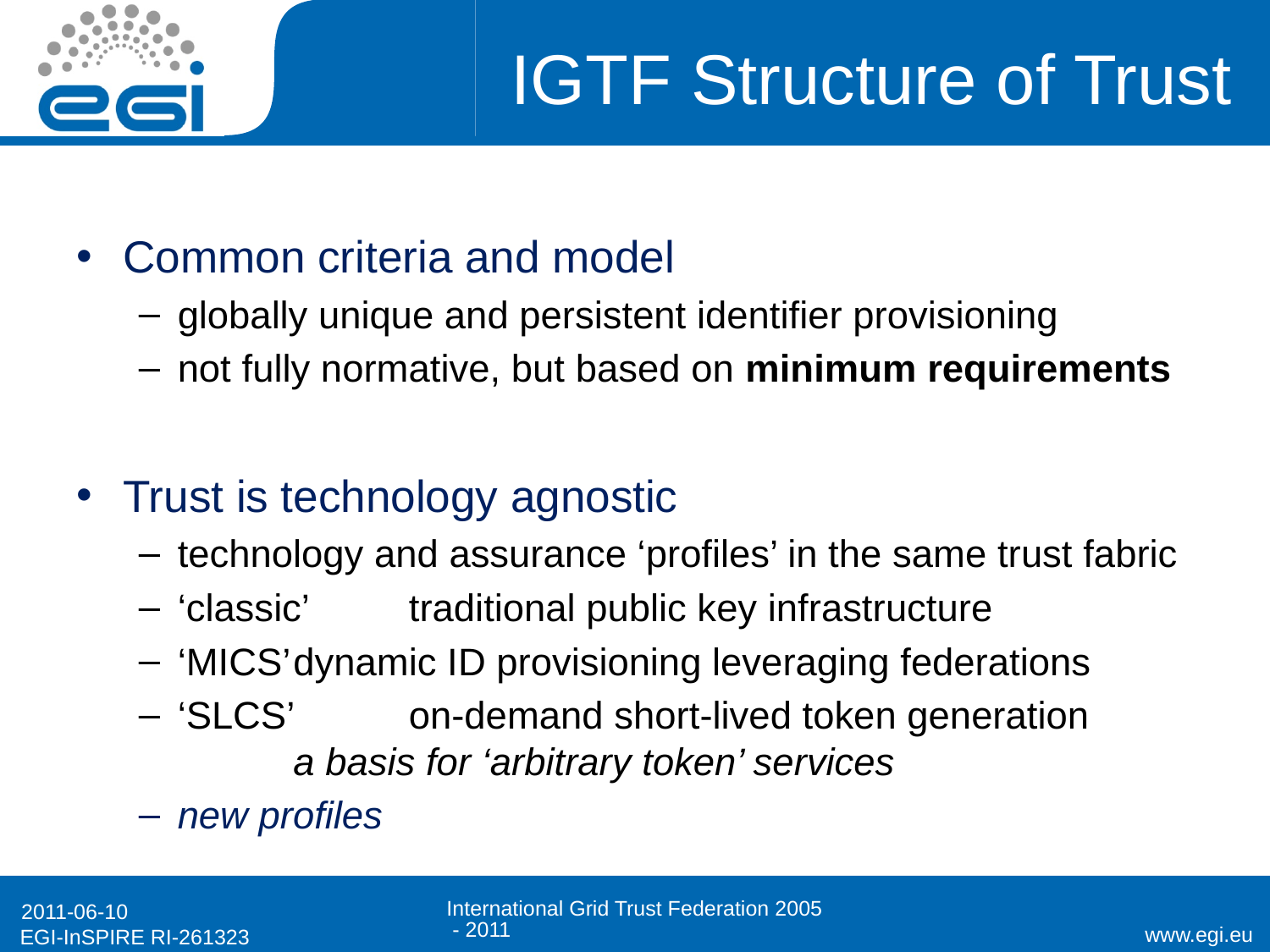

# IGTF Structure of Trust
Common criteria and model
globally unique and persistent identifier provisioning
not fully normative, but based on minimum requirements

Trust is technology agnostic
technology and assurance ‘profiles’ in the same trust fabric
‘classic’	traditional public key infrastructure
‘MICS’	dynamic ID provisioning leveraging federations
‘SLCS’	on-demand short-lived token generation
		a basis for ‘arbitrary token’ services
new profiles
International Grid Trust Federation 2005 - 2011
2011-06-10